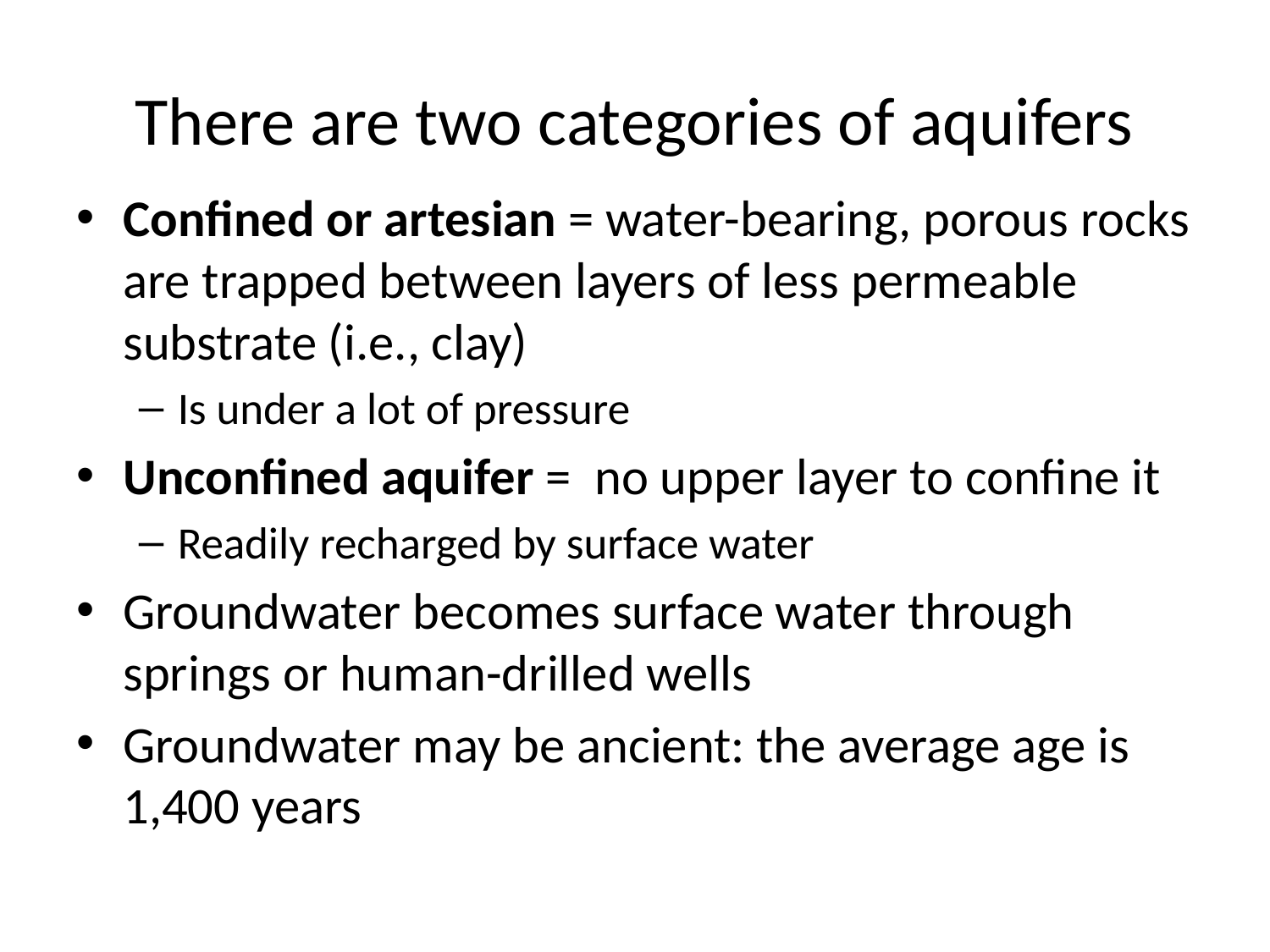

# There are two categories of aquifers
Confined or artesian = water-bearing, porous rocks are trapped between layers of less permeable substrate (i.e., clay)
Is under a lot of pressure
Unconfined aquifer =  no upper layer to confine it
Readily recharged by surface water
Groundwater becomes surface water through springs or human-drilled wells
Groundwater may be ancient: the average age is 1,400 years